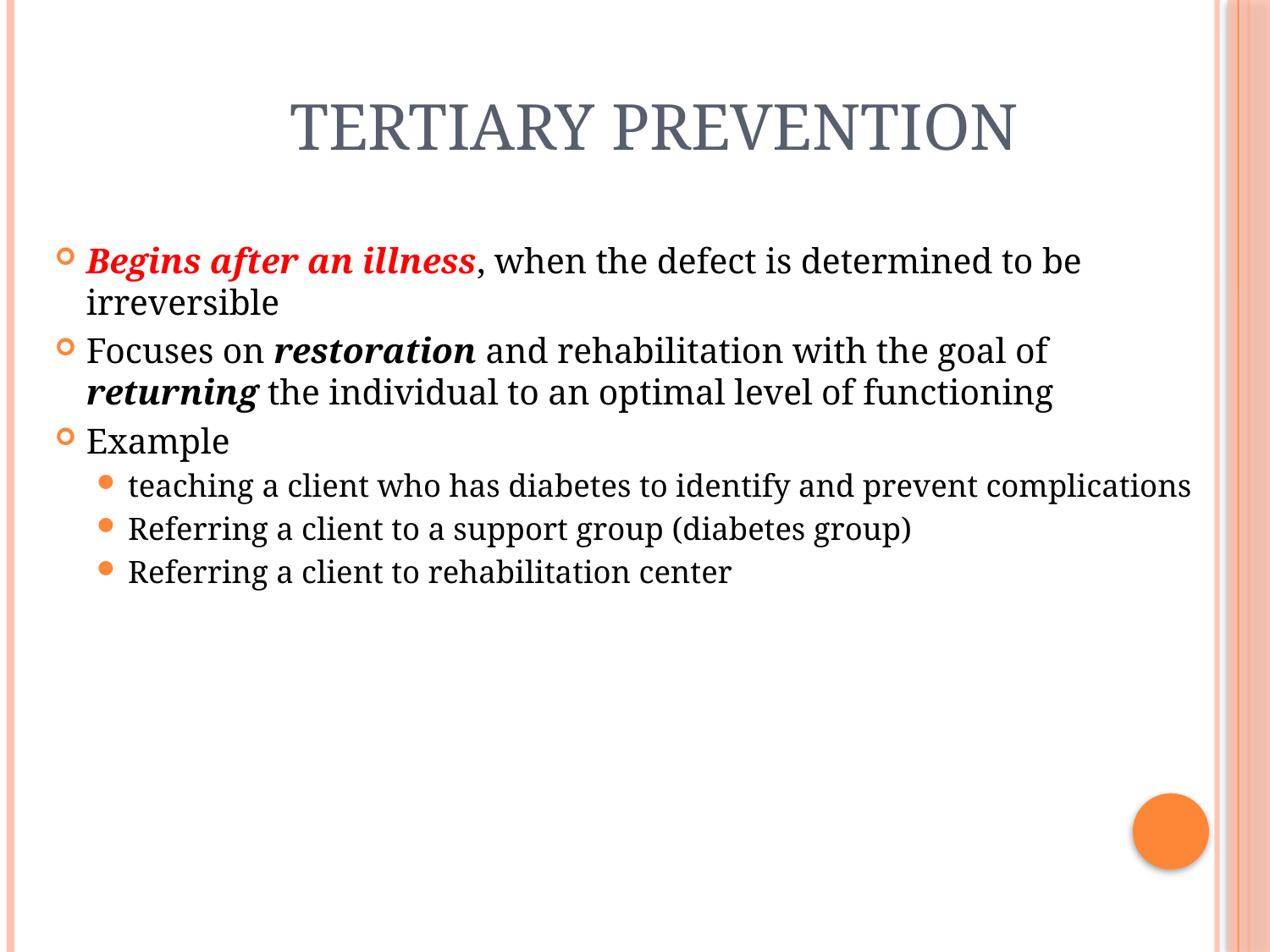

# Tertiary Prevention
Begins after an illness, when the defect is determined to be irreversible
Focuses on restoration and rehabilitation with the goal of returning the individual to an optimal level of functioning
Example
teaching a client who has diabetes to identify and prevent complications
Referring a client to a support group (diabetes group)
Referring a client to rehabilitation center